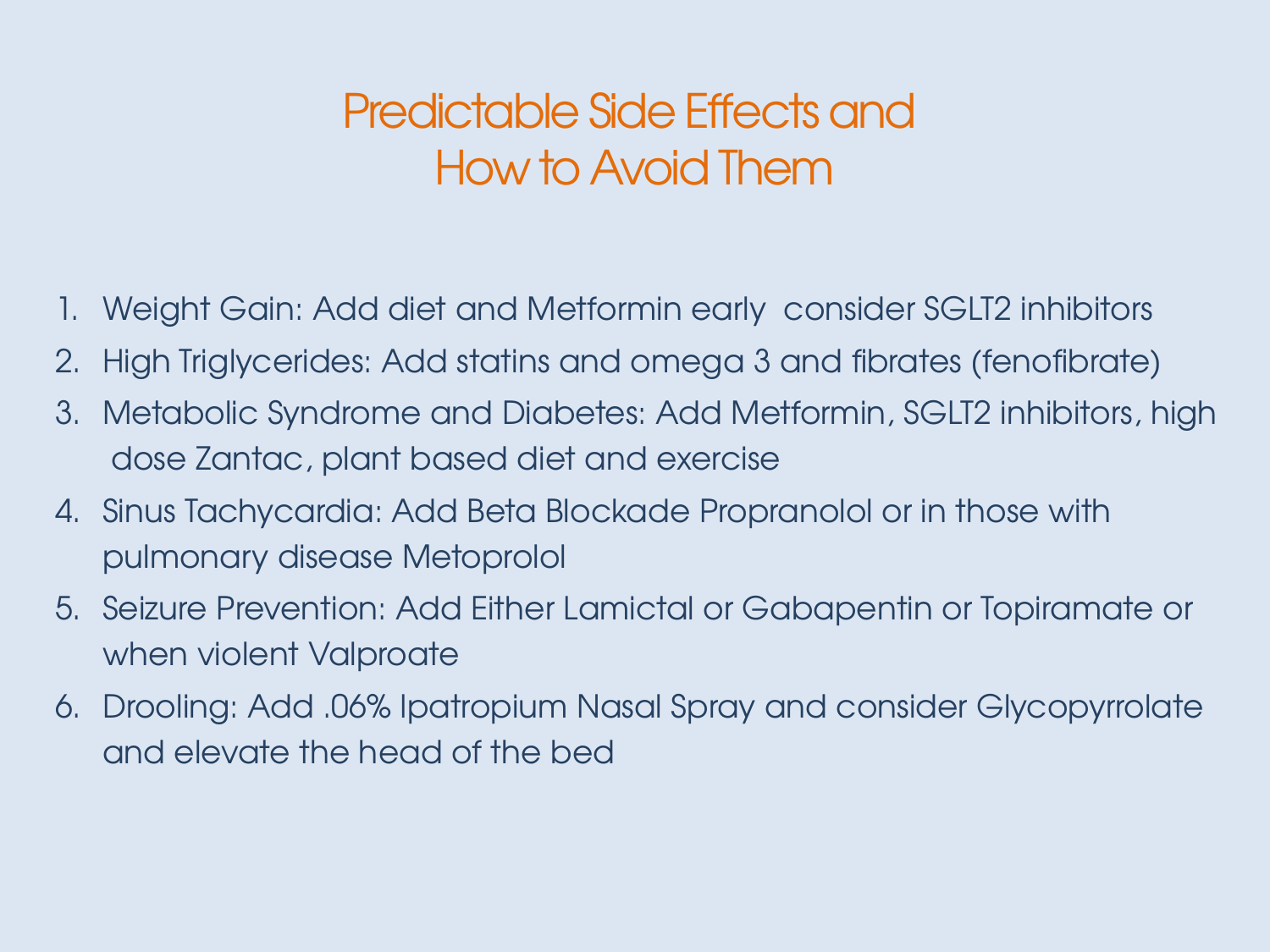

# Predictable Side Effects and How to Avoid Them
Weight Gain: Add diet and Metformin early  consider SGLT2 inhibitors
High Triglycerides: Add statins and omega 3 and fibrates (fenofibrate)
Metabolic Syndrome and Diabetes: Add Metformin, SGLT2 inhibitors, high  dose Zantac, plant based diet and exercise
Sinus Tachycardia: Add Beta Blockade Propranolol or in those with pulmonary disease Metoprolol
Seizure Prevention: Add Either Lamictal or Gabapentin or Topiramate or when violent Valproate
Drooling: Add .06% Ipatropium Nasal Spray and consider Glycopyrrolate and elevate the head of the bed